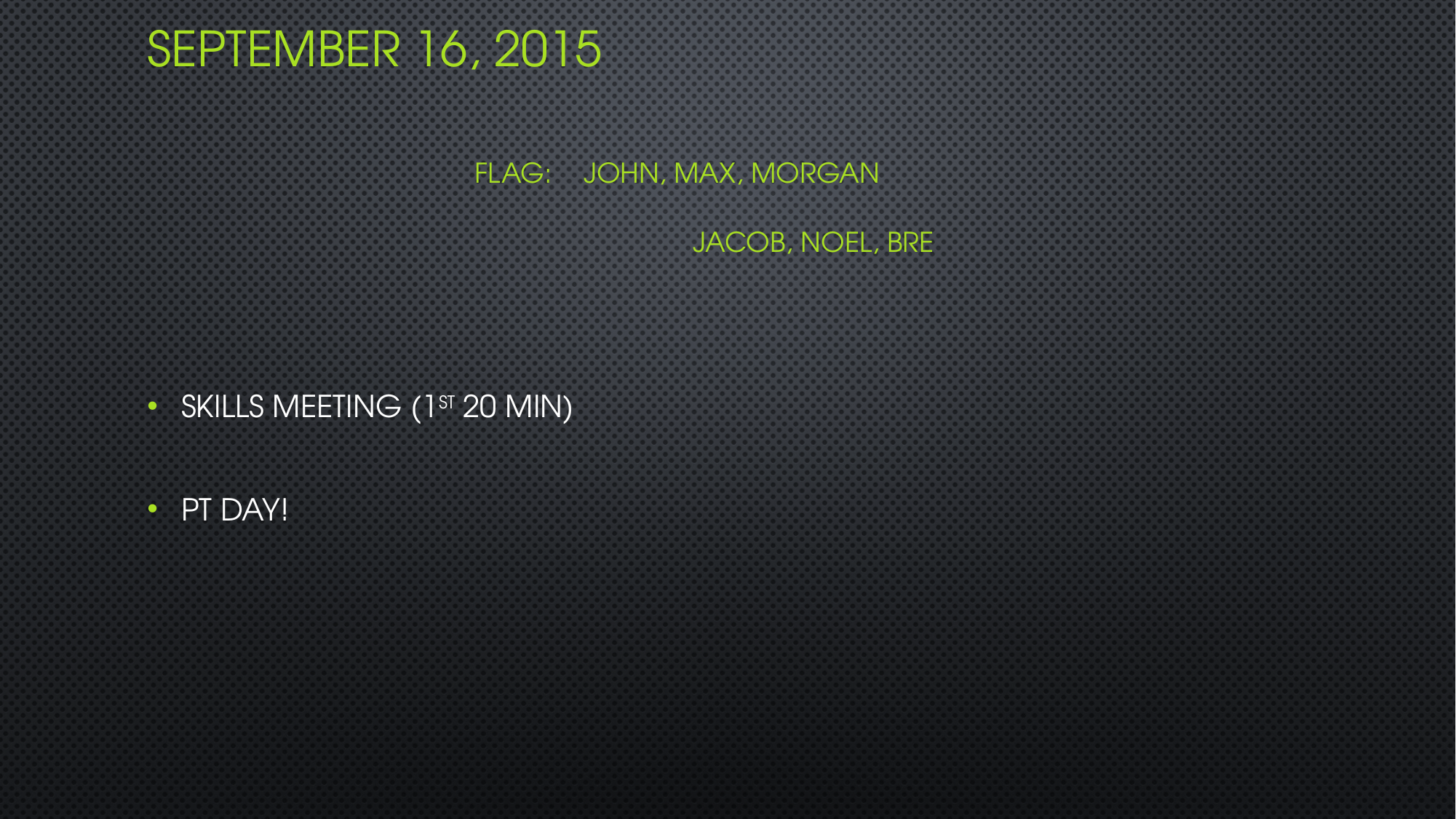

# September 16, 2015 Flag:	John, Max, Morgan Jacob, Noel, Bre

Skills Meeting (1st 20 min)

PT Day!